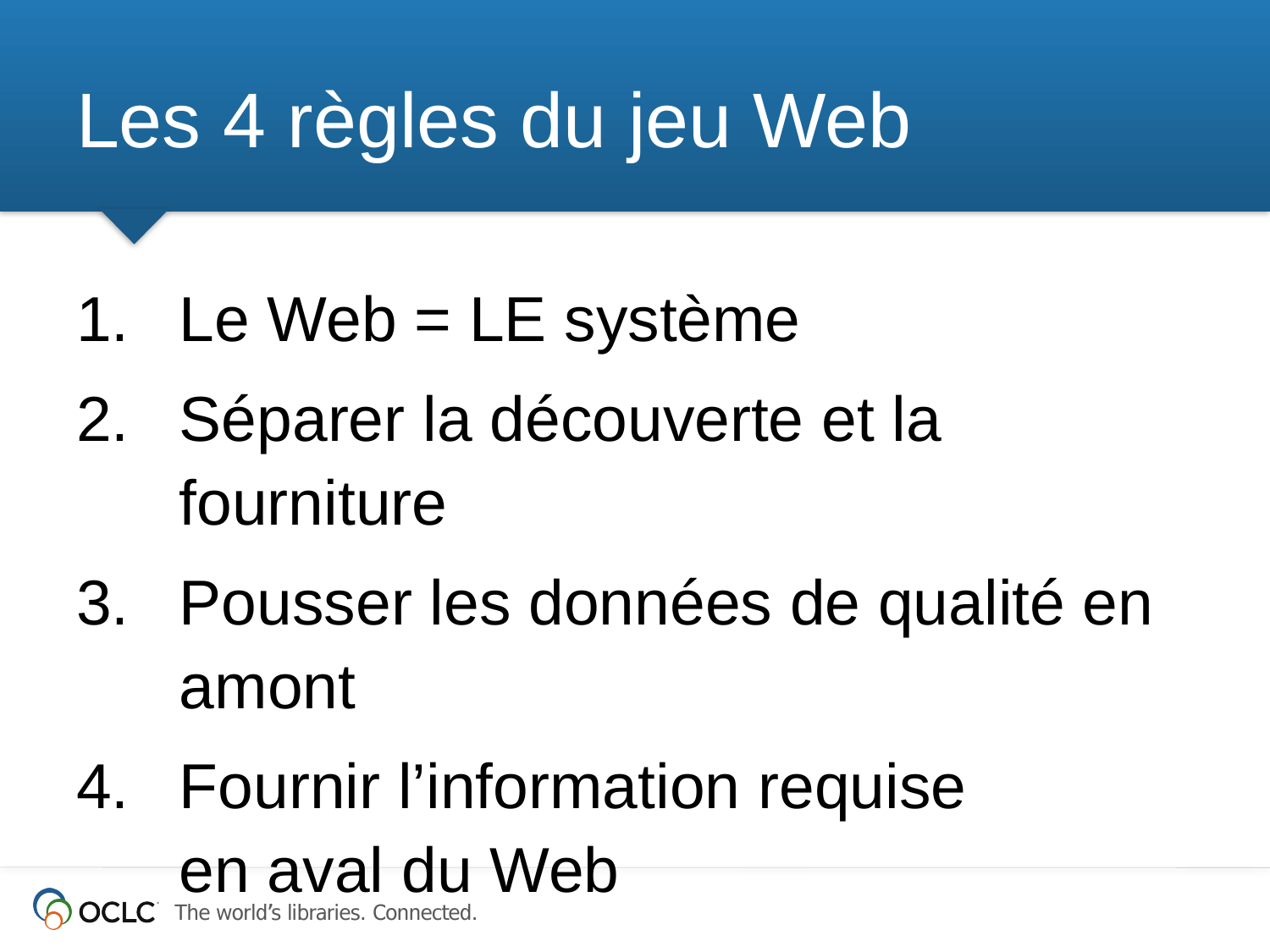

# Les 4 règles du jeu Web
Le Web = LE système
Séparer la découverte et la fourniture
Pousser les données de qualité en amont
Fournir l’information requise
en aval du Web